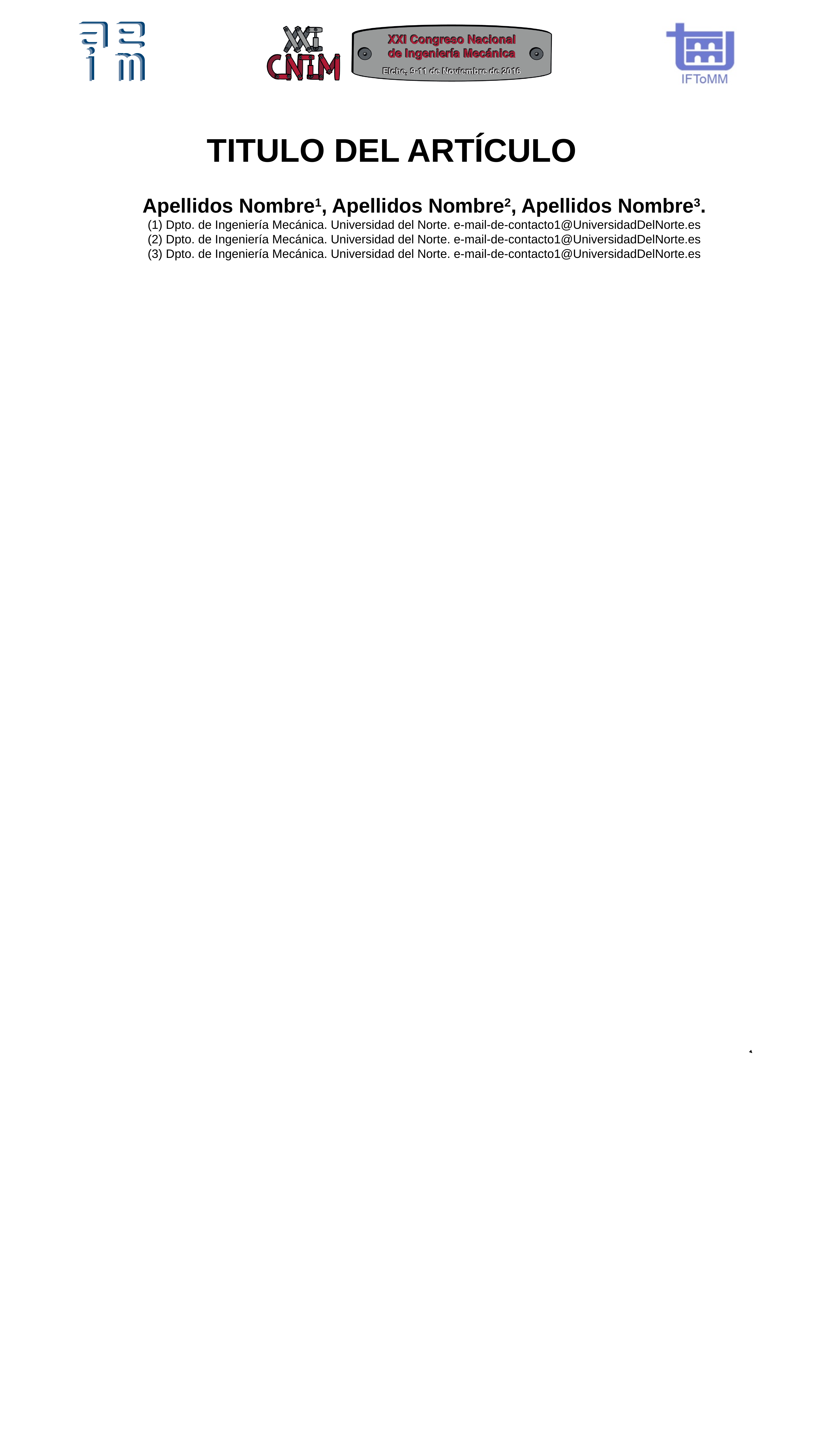

TITULO DEL ARTÍCULO

Apellidos Nombre1, Apellidos Nombre2, Apellidos Nombre3.
(1) Dpto. de Ingeniería Mecánica. Universidad del Norte. e-mail-de-contacto1@UniversidadDelNorte.es
(2) Dpto. de Ingeniería Mecánica. Universidad del Norte. e-mail-de-contacto1@UniversidadDelNorte.es
(3) Dpto. de Ingeniería Mecánica. Universidad del Norte. e-mail-de-contacto1@UniversidadDelNorte.es